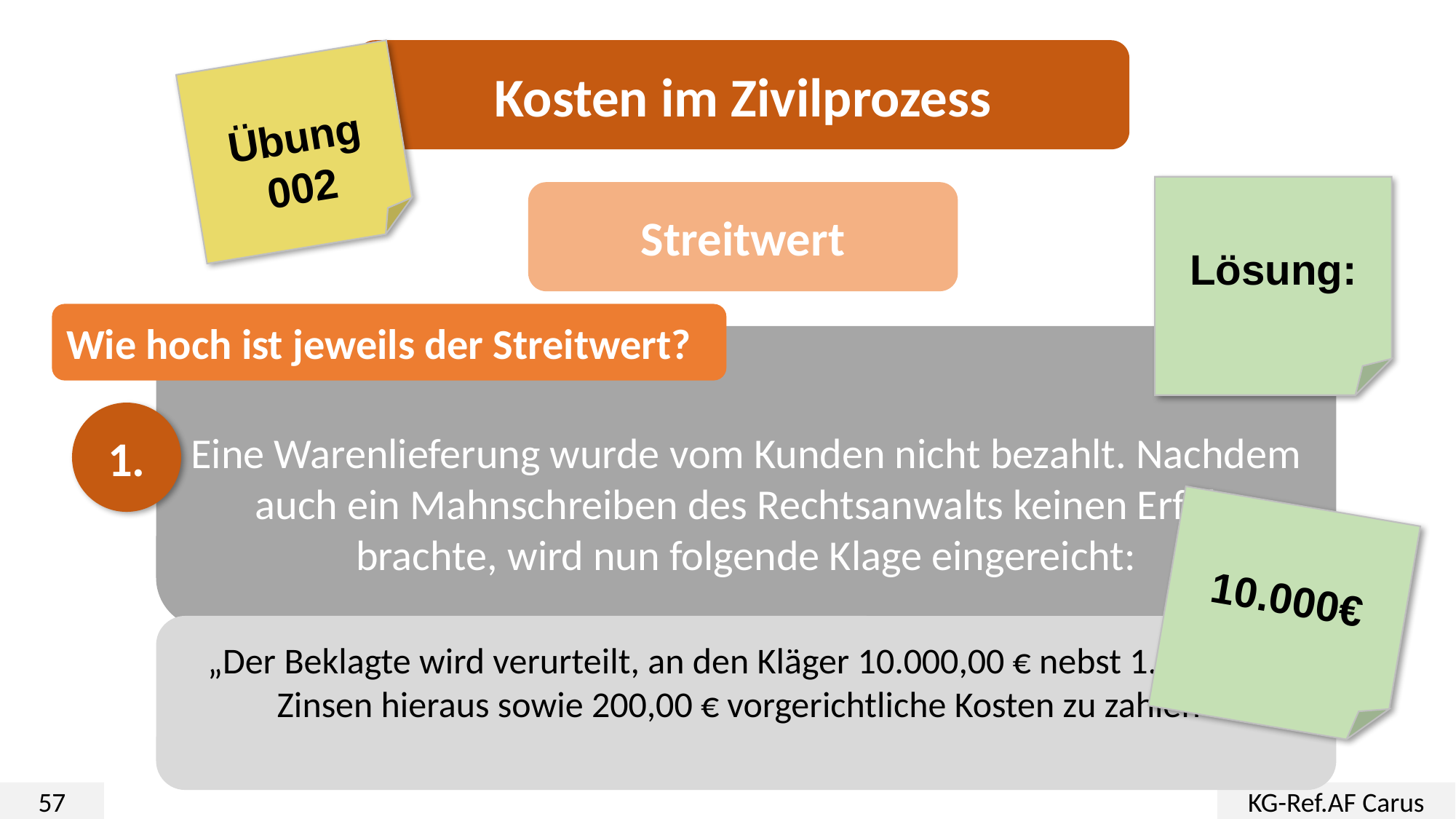

Kosten im Zivilprozess

Übung
002
Lösung:
Streitwert
Wie hoch ist jeweils der Streitwert?

Eine Warenlieferung wurde vom Kunden nicht bezahlt. Nachdem auch ein Mahnschreiben des Rechtsanwalts keinen Erfolg brachte, wird nun folgende Klage eingereicht:
1.
10.000€
„Der Beklagte wird verurteilt, an den Kläger 10.000,00 € nebst 1.200,00 € Zinsen hieraus sowie 200,00 € vorgerichtliche Kosten zu zahlen“
57
KG-Ref.AF Carus